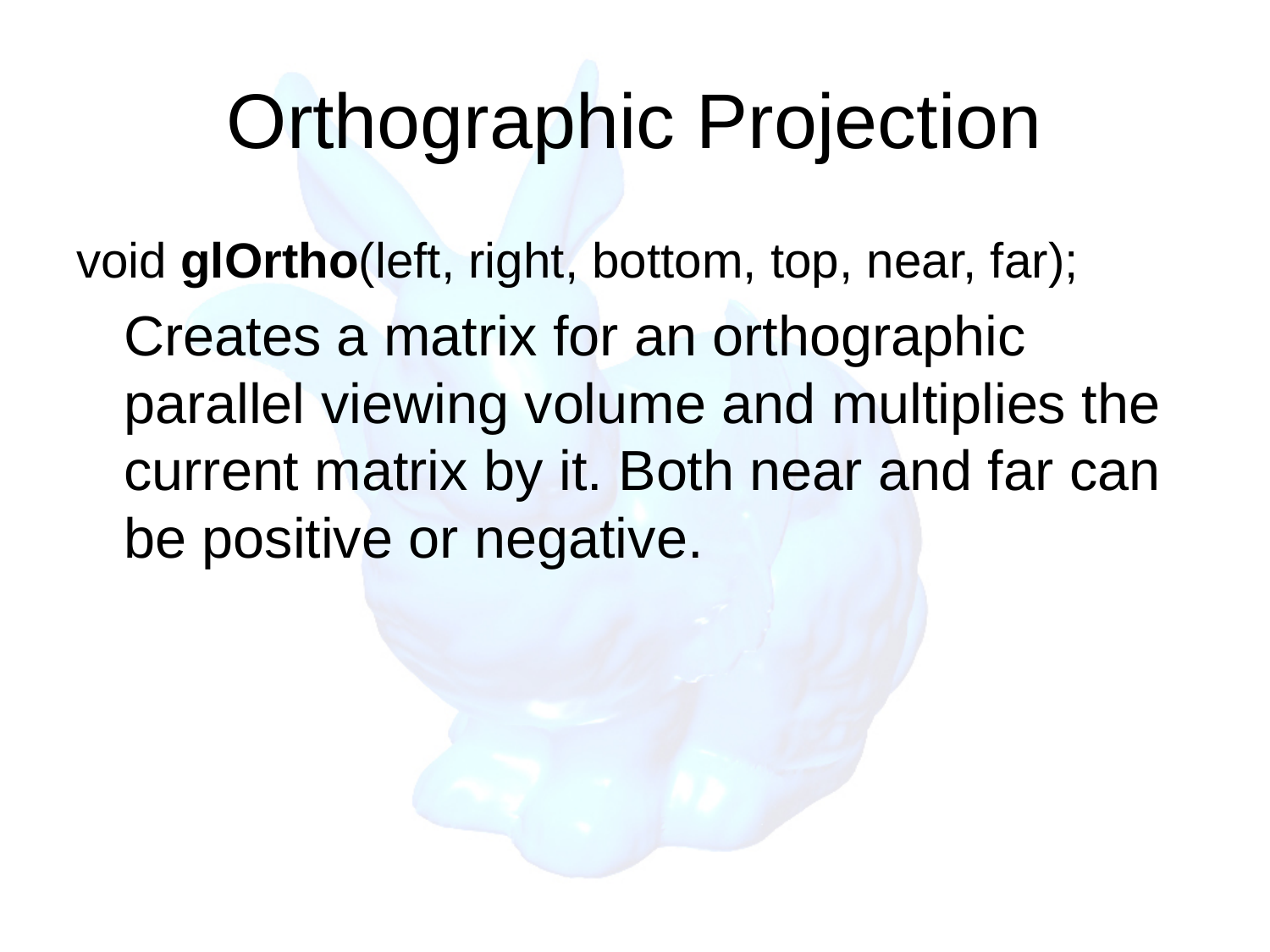

# Orthographic Projection
void glOrtho(left, right, bottom, top, near, far);
	Creates a matrix for an orthographic parallel viewing volume and multiplies the current matrix by it. Both near and far can be positive or negative.